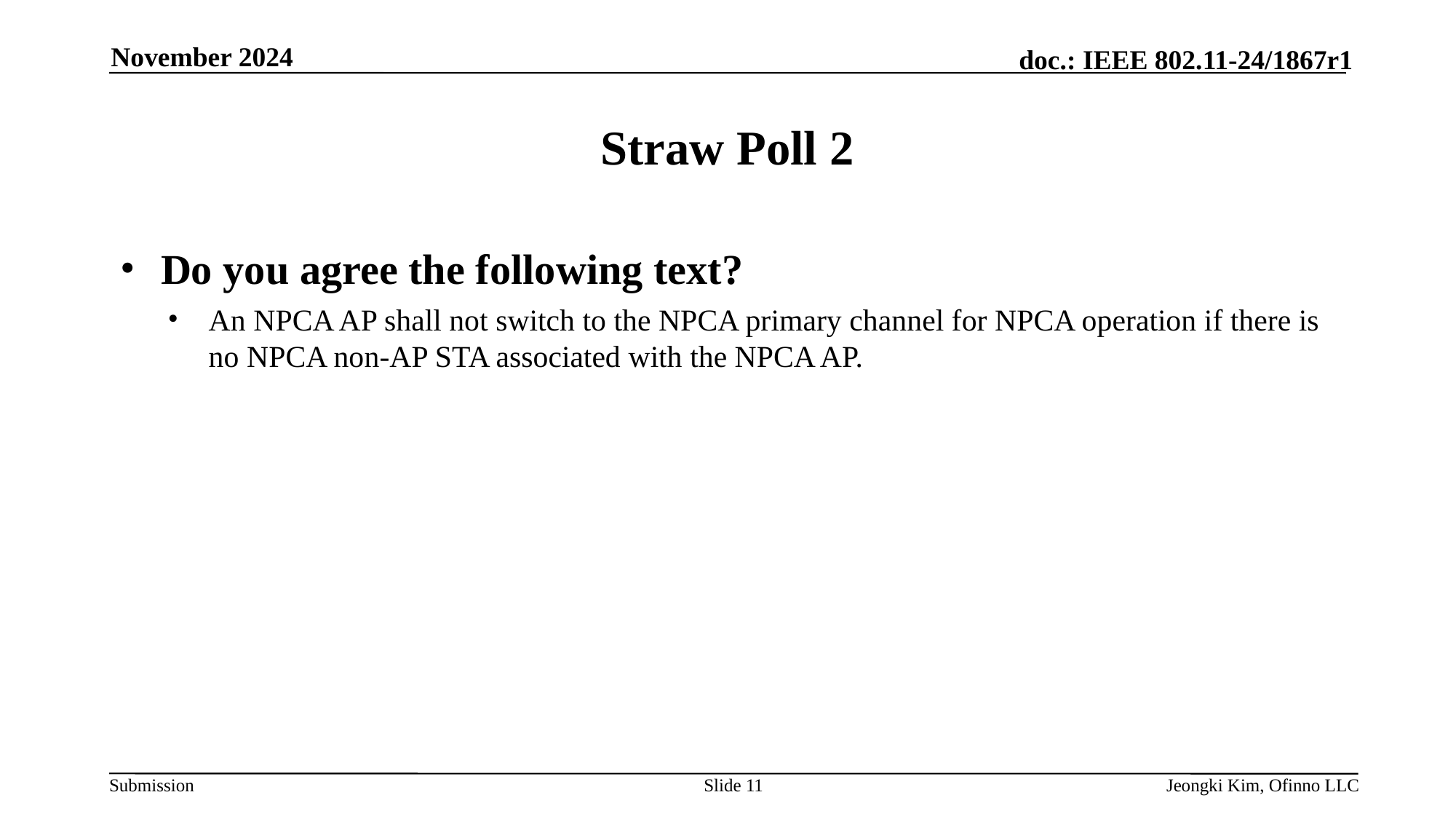

November 2024
# Straw Poll 2
Do you agree the following text?
An NPCA AP shall not switch to the NPCA primary channel for NPCA operation if there is no NPCA non-AP STA associated with the NPCA AP.

Slide 11
Jeongki Kim, Ofinno LLC